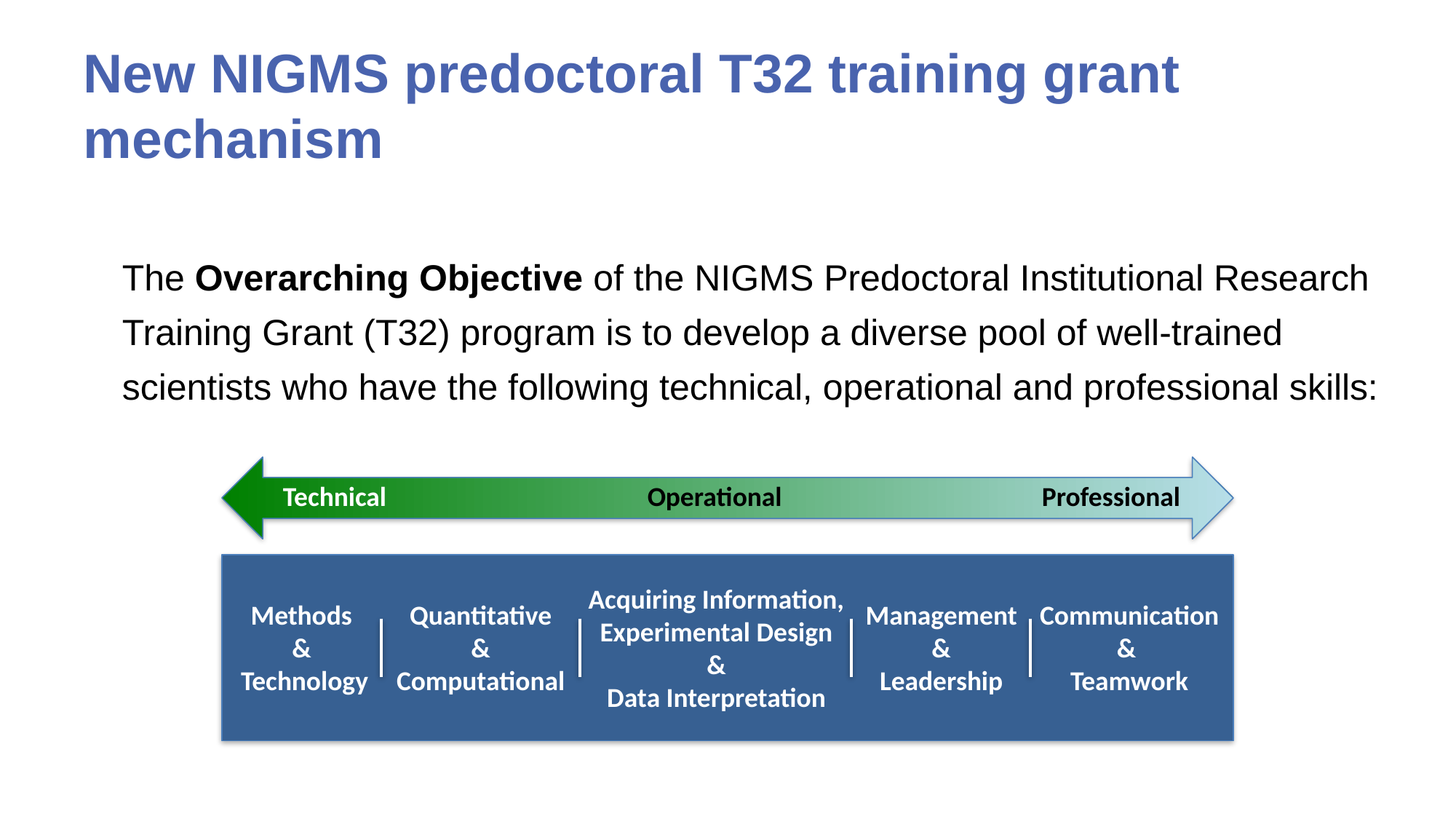

# New NIGMS predoctoral T32 training grant mechanism
The Overarching Objective of the NIGMS Predoctoral Institutional Research Training Grant (T32) program is to develop a diverse pool of well-trained scientists who have the following technical, operational and professional skills:

Technical
Operational
Professional

Acquiring Information,
Experimental Design
&
Data Interpretation
Methods
&
Technology
Quantitative
&
Computational
Management
&
Leadership
Communication
&
Teamwork
25   |
EAWG October 2017